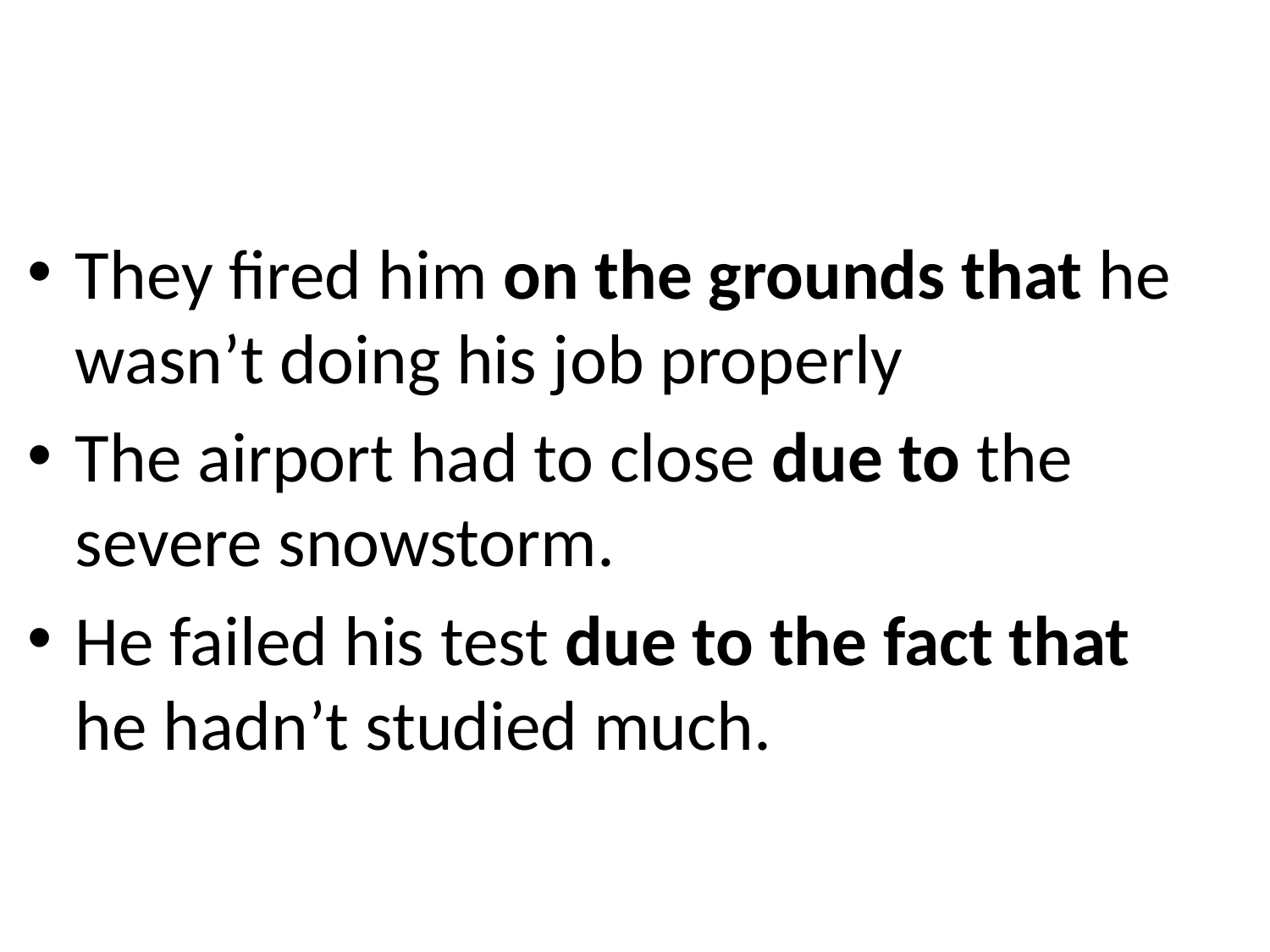

They fired him on the grounds that he wasn’t doing his job properly
The airport had to close due to the severe snowstorm.
He failed his test due to the fact that he hadn’t studied much.